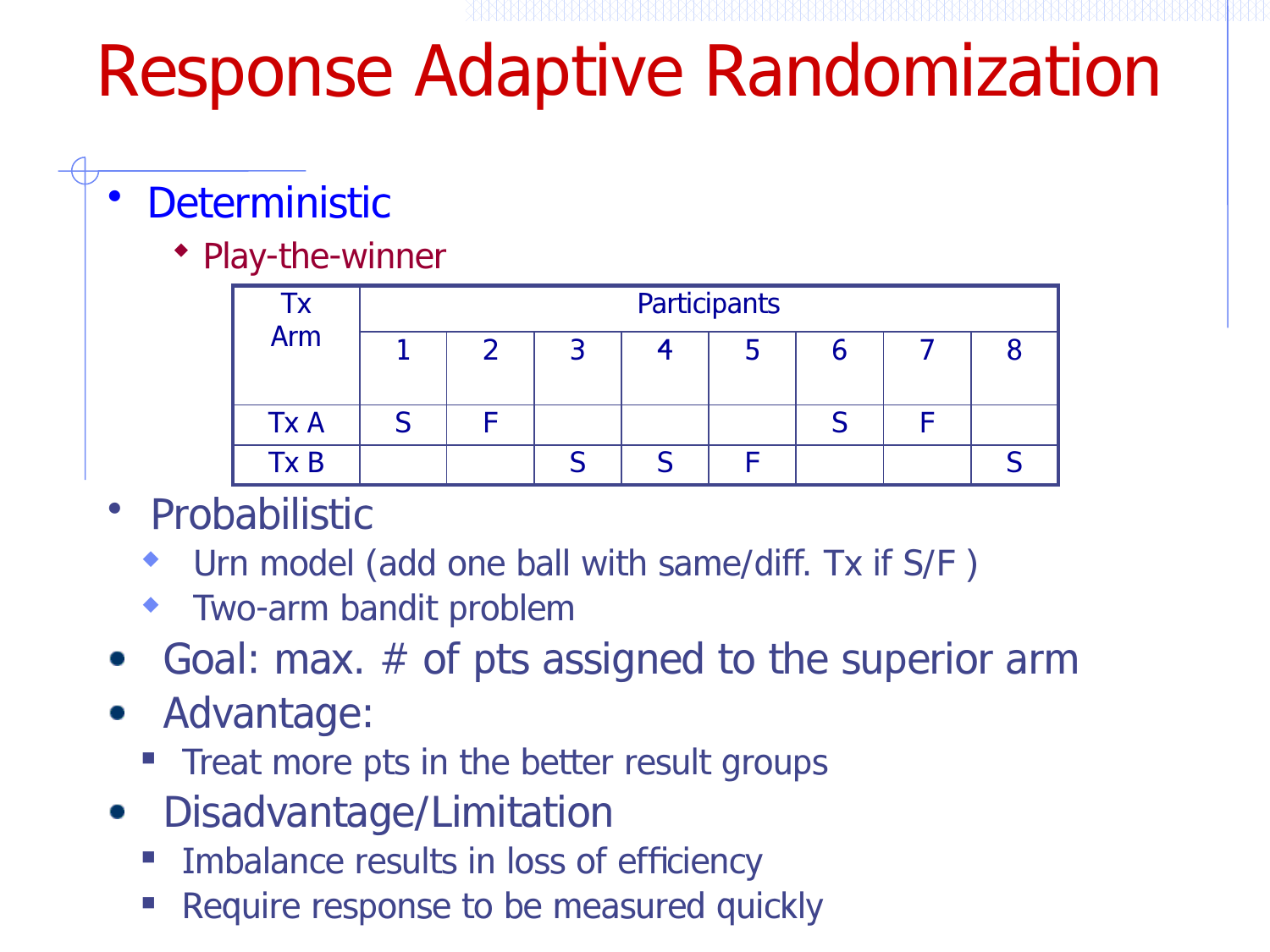

# Response Adaptive Randomization
Deterministic
Play-the-winner

| Tx Arm | Participants |  |  |  |  |  |  |  |
| --- | --- | --- | --- | --- | --- | --- | --- | --- |
|  | 1 | 2 | 3 | 4 | 5 | 6 | 7 | 8 |
| Tx A | S | F |  |  |  | S | F |  |
| Tx B |  |  | S | S | F |  |  | S |
 Probabilistic
  Urn model (add one ball with same/diff. Tx if S/F )
  Two-arm bandit problem
  Goal: max. # of pts assigned to the superior arm
  Advantage:
 Treat more pts in the better result groups
  Disadvantage/Limitation
 Imbalance results in loss of efficiency
 Require response to be measured quickly